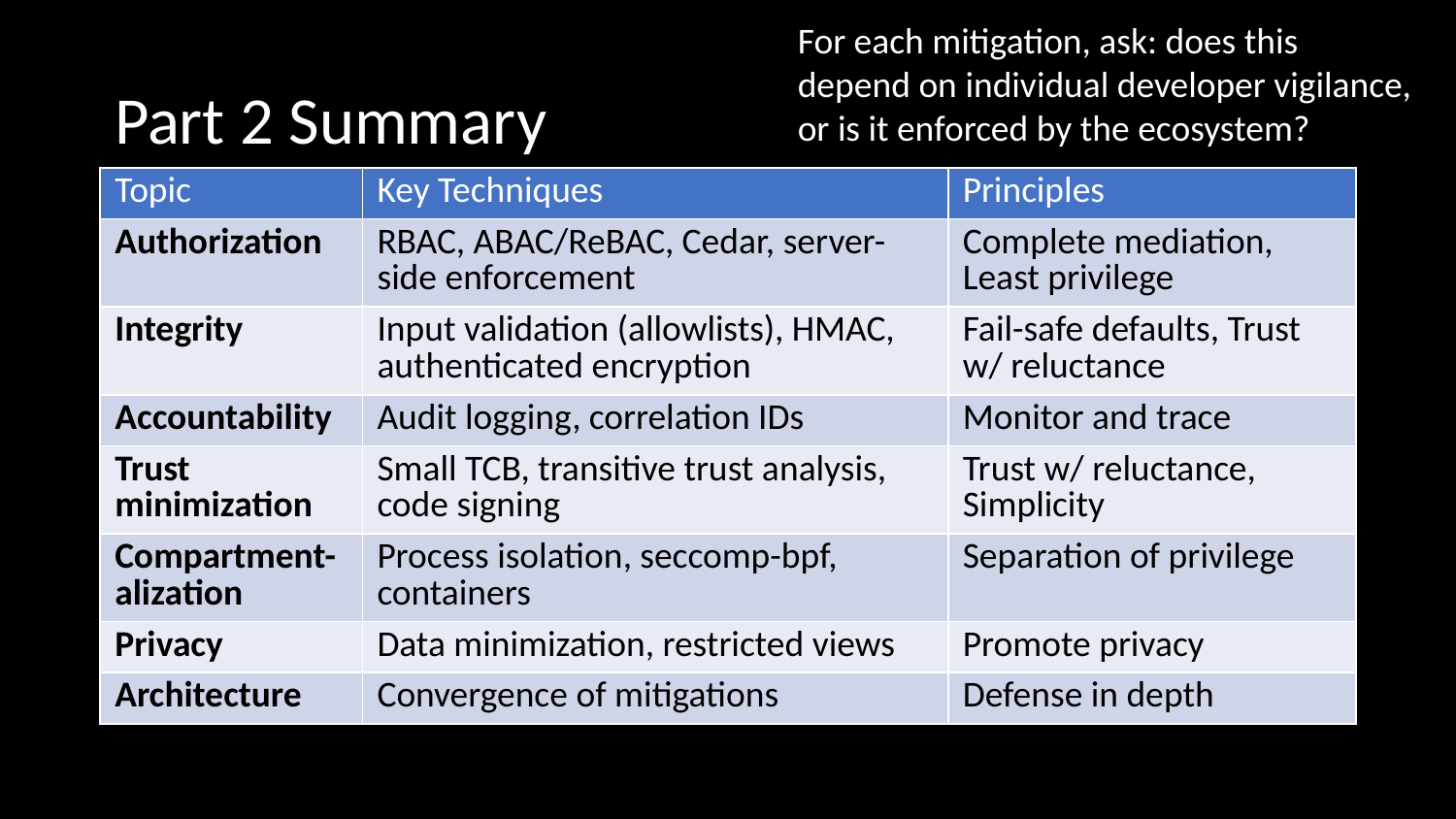

For each mitigation, ask: does this depend on individual developer vigilance, or is it enforced by the ecosystem?
# Part 2 Summary
| Topic | Key Techniques | Principles |
| --- | --- | --- |
| Authorization | RBAC, ABAC/ReBAC, Cedar, server-side enforcement | Complete mediation, Least privilege |
| Integrity | Input validation (allowlists), HMAC, authenticated encryption | Fail-safe defaults, Trust w/ reluctance |
| Accountability | Audit logging, correlation IDs | Monitor and trace |
| Trust minimization | Small TCB, transitive trust analysis, code signing | Trust w/ reluctance, Simplicity |
| Compartment-alization | Process isolation, seccomp-bpf, containers | Separation of privilege |
| Privacy | Data minimization, restricted views | Promote privacy |
| Architecture | Convergence of mitigations | Defense in depth |